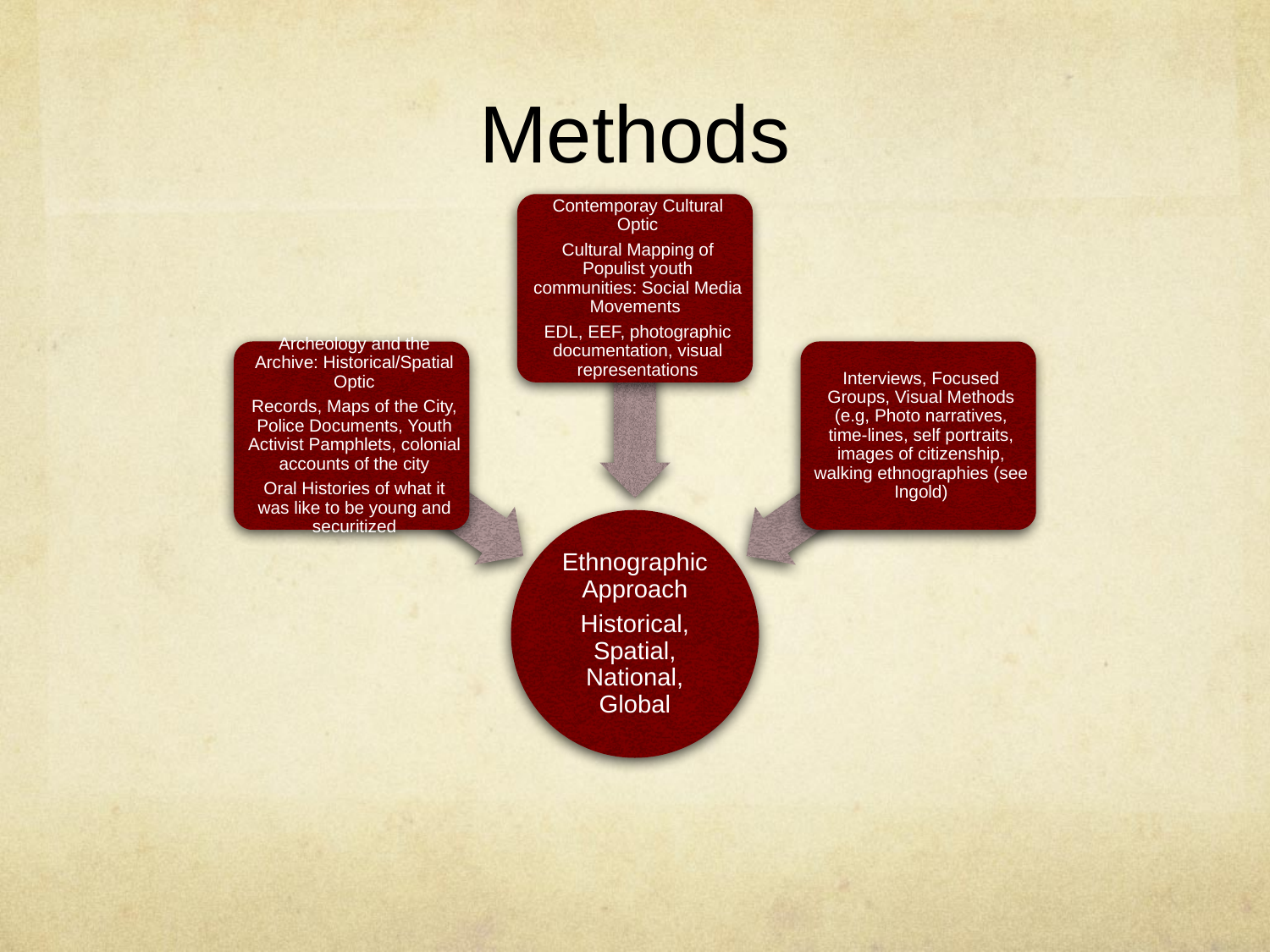

# Methods
Ethnographic Approach
Historical, Spatial, National, Global
Archeology and the Archive: Historical/Spatial Optic
Records, Maps of the City, Police Documents, Youth Activist Pamphlets, colonial accounts of the city
Oral Histories of what it was like to be young and securitized
Contemporay Cultural Optic
Cultural Mapping of Populist youth communities: Social Media Movements
EDL, EEF, photographic documentation, visual representations
Interviews, Focused Groups, Visual Methods (e.g, Photo narratives, time-lines, self portraits, images of citizenship, walking ethnographies (see Ingold)